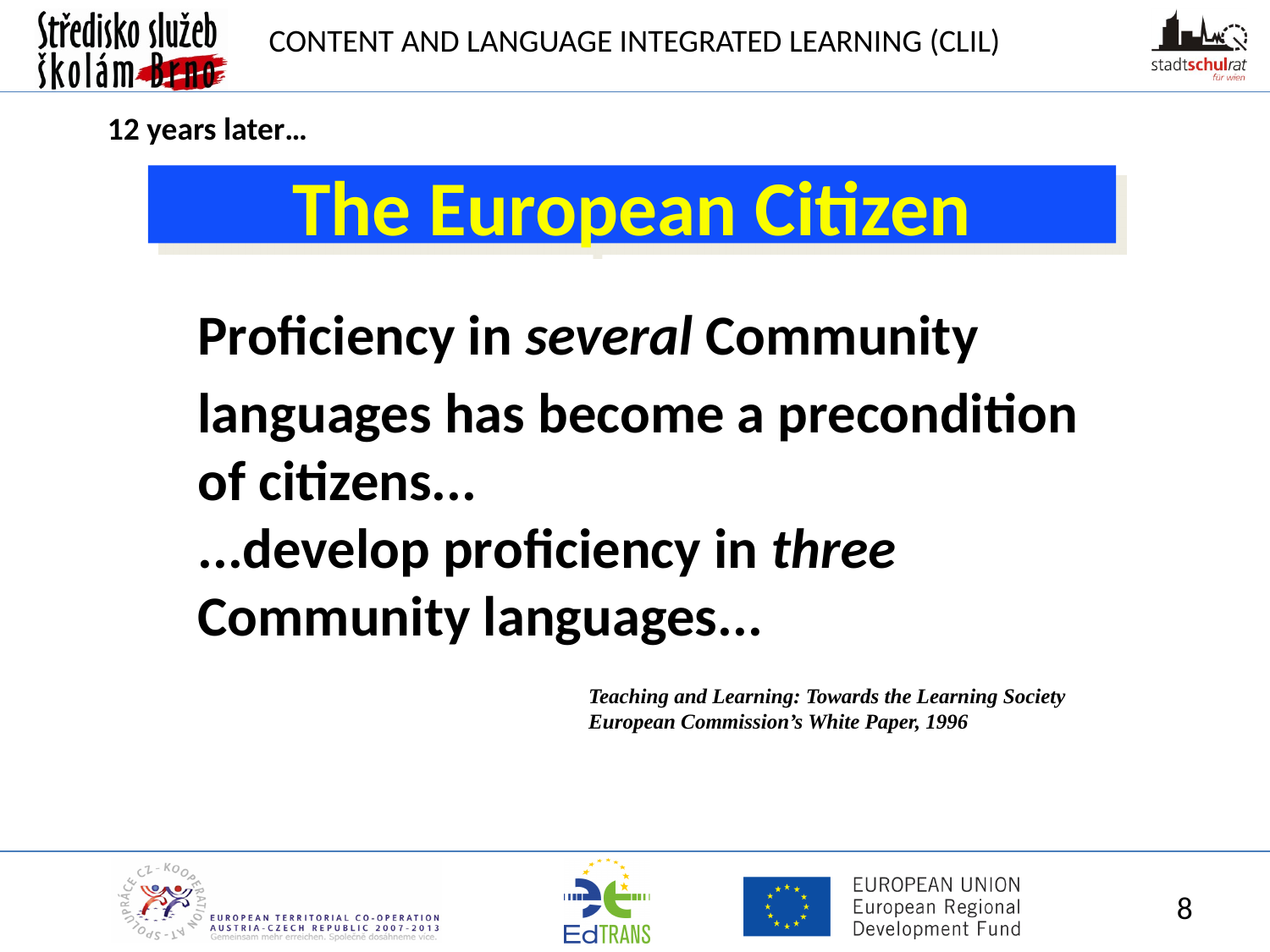

12 years later…
The European Citizen
	Proficiency in several Community languages has become a precondition of citizens...
...develop proficiency in three Community languages...
Teaching and Learning: Towards the Learning Society
European Commission’s White Paper, 1996